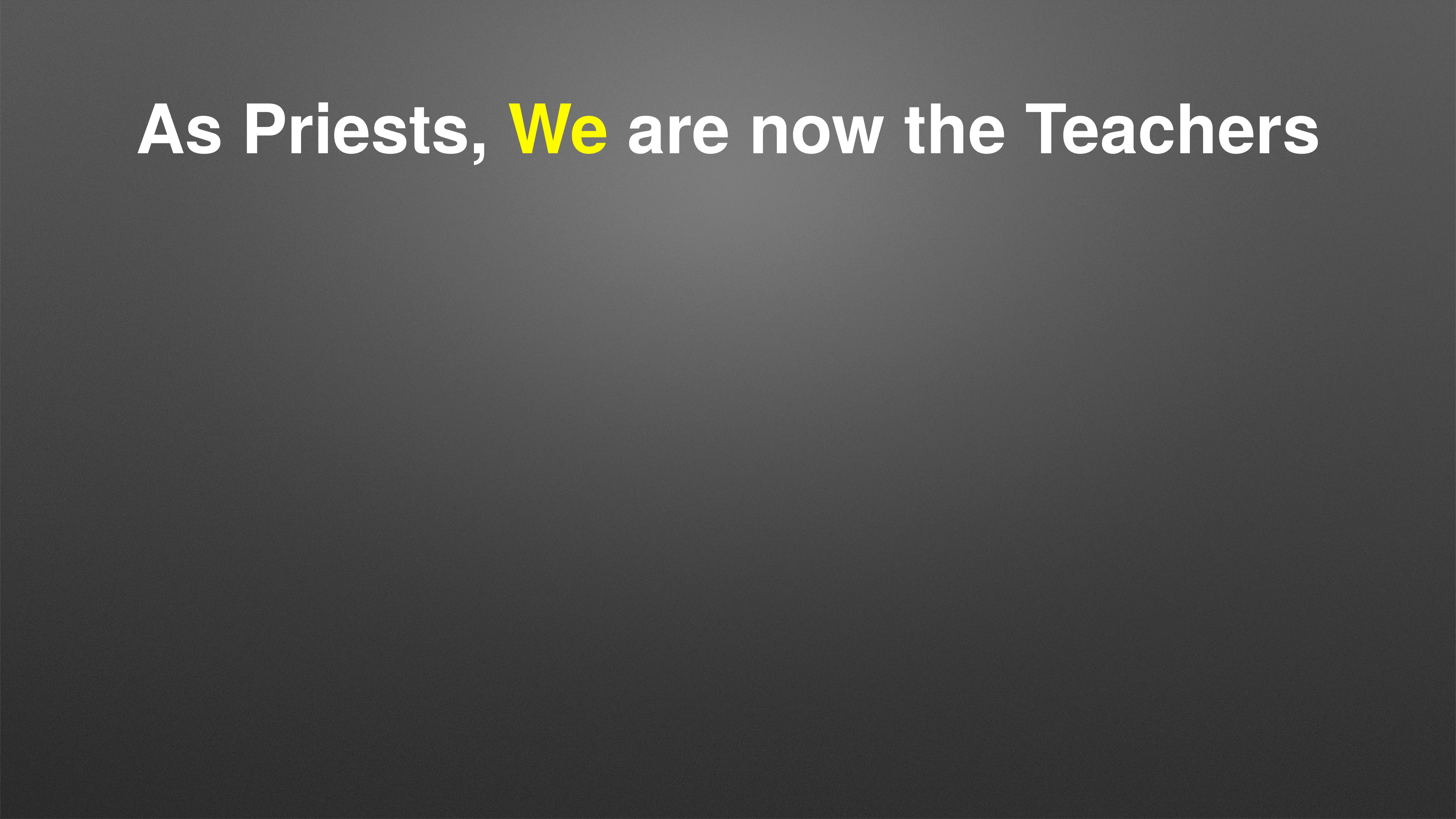

# As Priests, We are now the Teachers